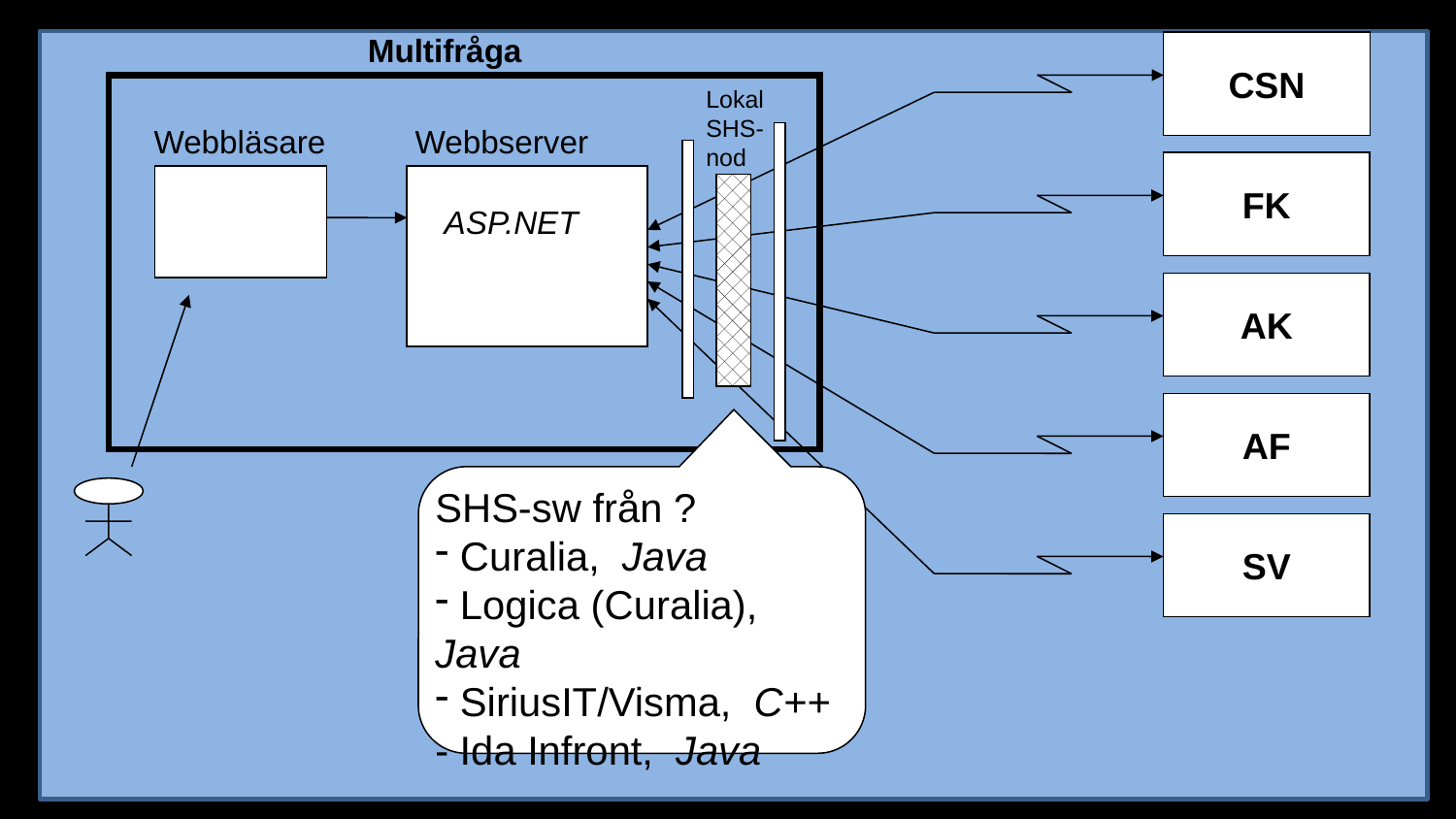

Multifråga

CSN

Lokal
SHS-
nod

Webbläsare          Webbserver

FK

ASP.NET

AK

AF

SHS-sw från ?
 Curalia,  Java
 Logica (Curalia),  Java
 SiriusIT/Visma,  C++
- Ida Infront,  Java

SV